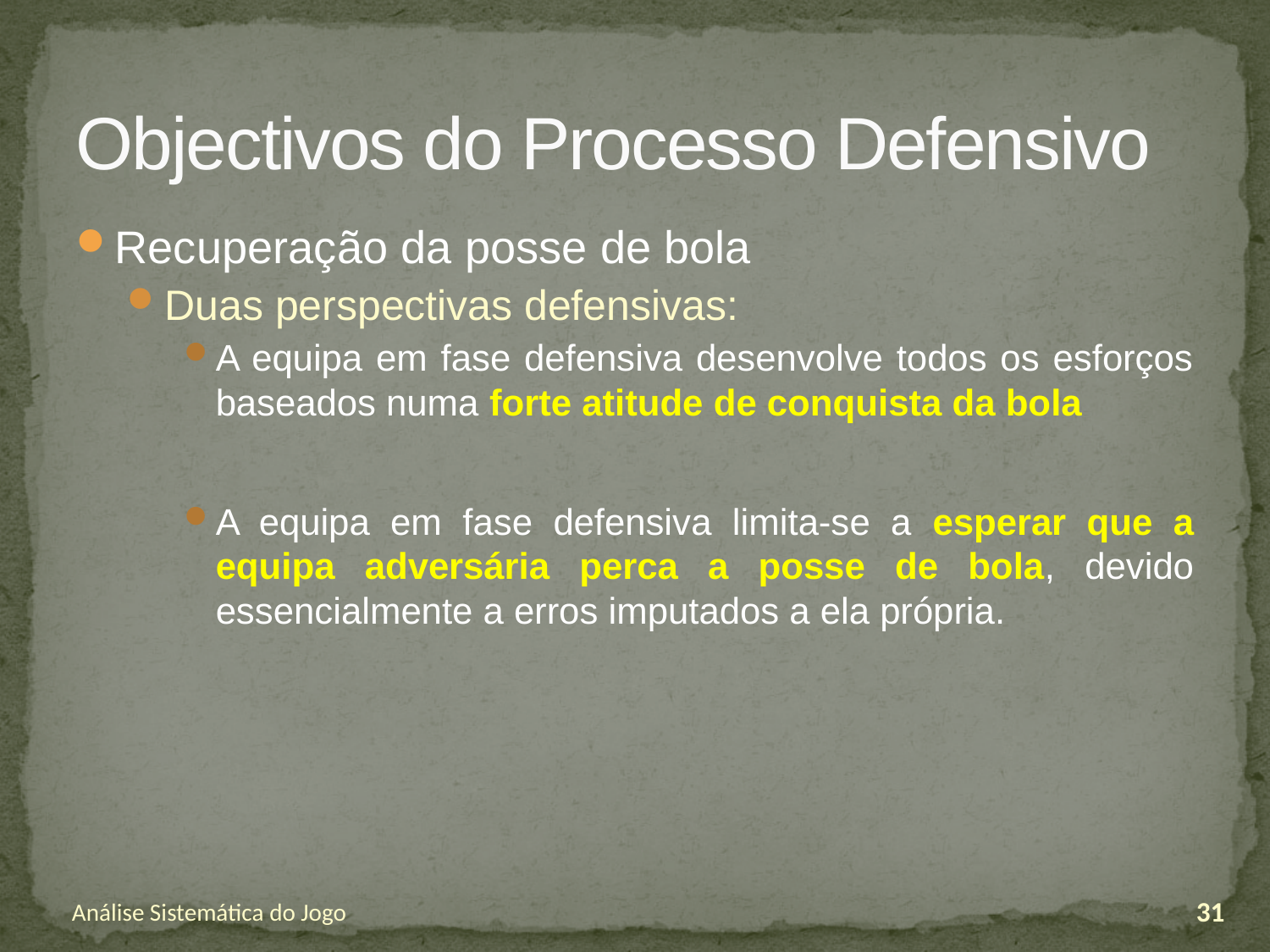

# Objectivos do Processo Defensivo
Recuperação da posse de bola
Duas perspectivas defensivas:
A equipa em fase defensiva desenvolve todos os esforços baseados numa forte atitude de conquista da bola

A equipa em fase defensiva limita-se a esperar que a equipa adversária perca a posse de bola, devido essencialmente a erros imputados a ela própria.
Análise Sistemática do Jogo
31